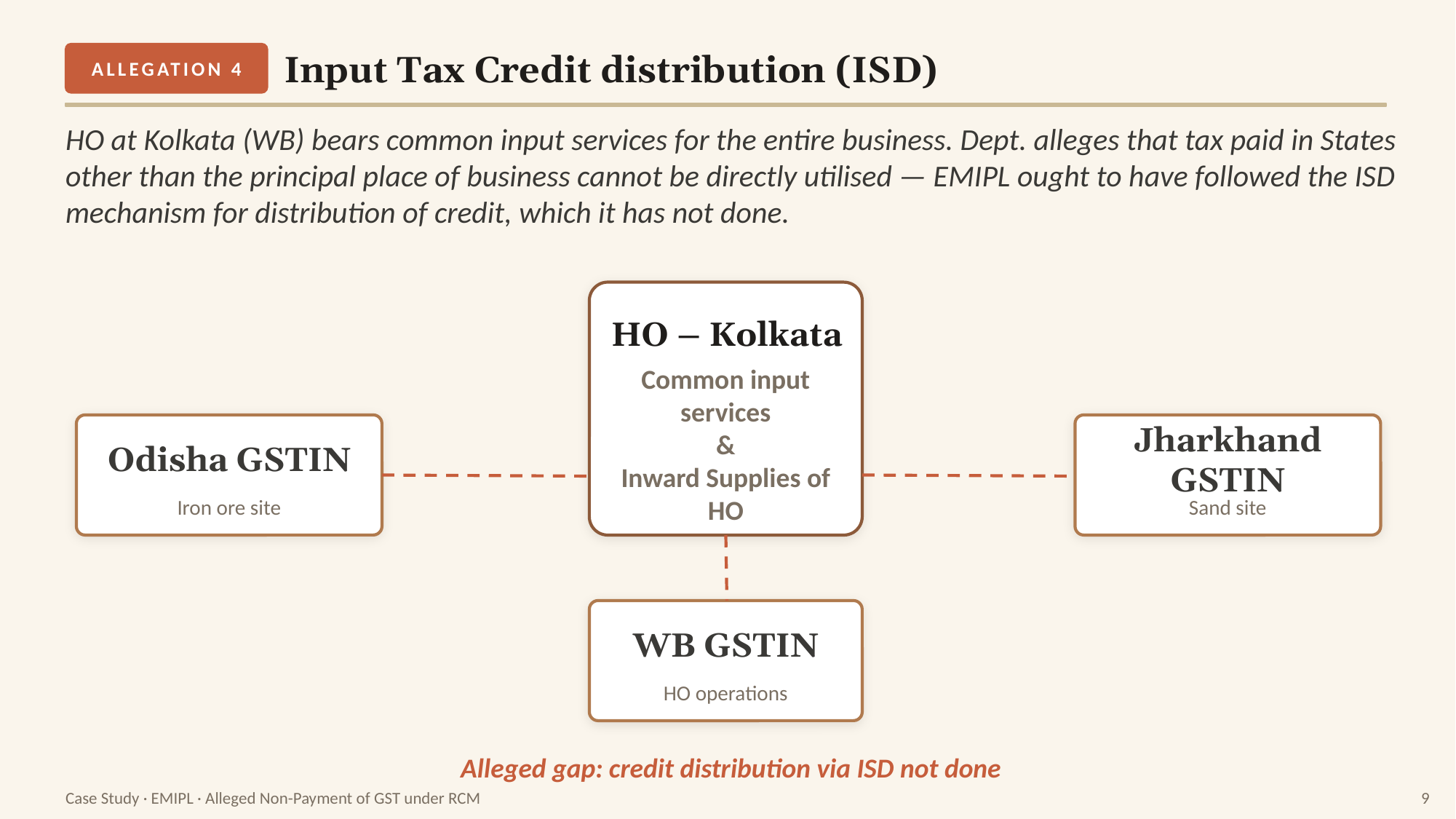

Input Tax Credit distribution (ISD)

ALLEGATION 4

HO at Kolkata (WB) bears common input services for the entire business. Dept. alleges that tax paid in States other than the principal place of business cannot be directly utilised — EMIPL ought to have followed the ISD mechanism for distribution of credit, which it has not done.

HO – Kolkata
Common input services
&
Inward Supplies of HO

Odisha GSTIN
Jharkhand GSTIN

Iron ore site
Sand site

WB GSTIN
HO operations
Alleged gap: credit distribution via ISD not done
Case Study · EMIPL · Alleged Non-Payment of GST under RCM
9